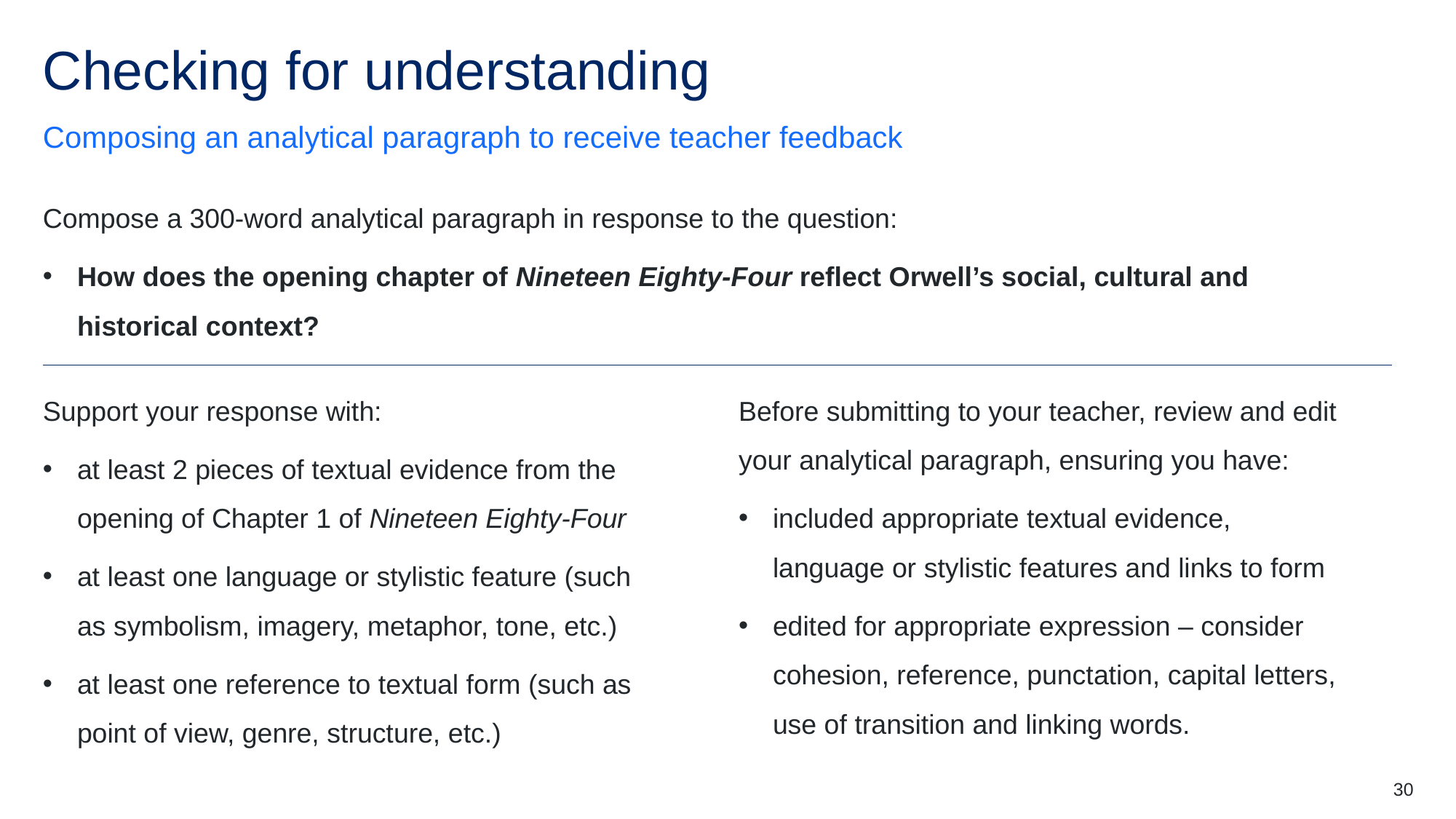

# Checking for understanding
Composing an analytical paragraph to receive teacher feedback
Compose a 300-word analytical paragraph in response to the question:
How does the opening chapter of Nineteen Eighty-Four reflect Orwell’s social, cultural and historical context?
Support your response with:
at least 2 pieces of textual evidence from the opening of Chapter 1 of Nineteen Eighty-Four
at least one language or stylistic feature (such as symbolism, imagery, metaphor, tone, etc.)
at least one reference to textual form (such as point of view, genre, structure, etc.)
Before submitting to your teacher, review and edit your analytical paragraph, ensuring you have:
included appropriate textual evidence, language or stylistic features and links to form
edited for appropriate expression – consider cohesion, reference, punctation, capital letters, use of transition and linking words.
30